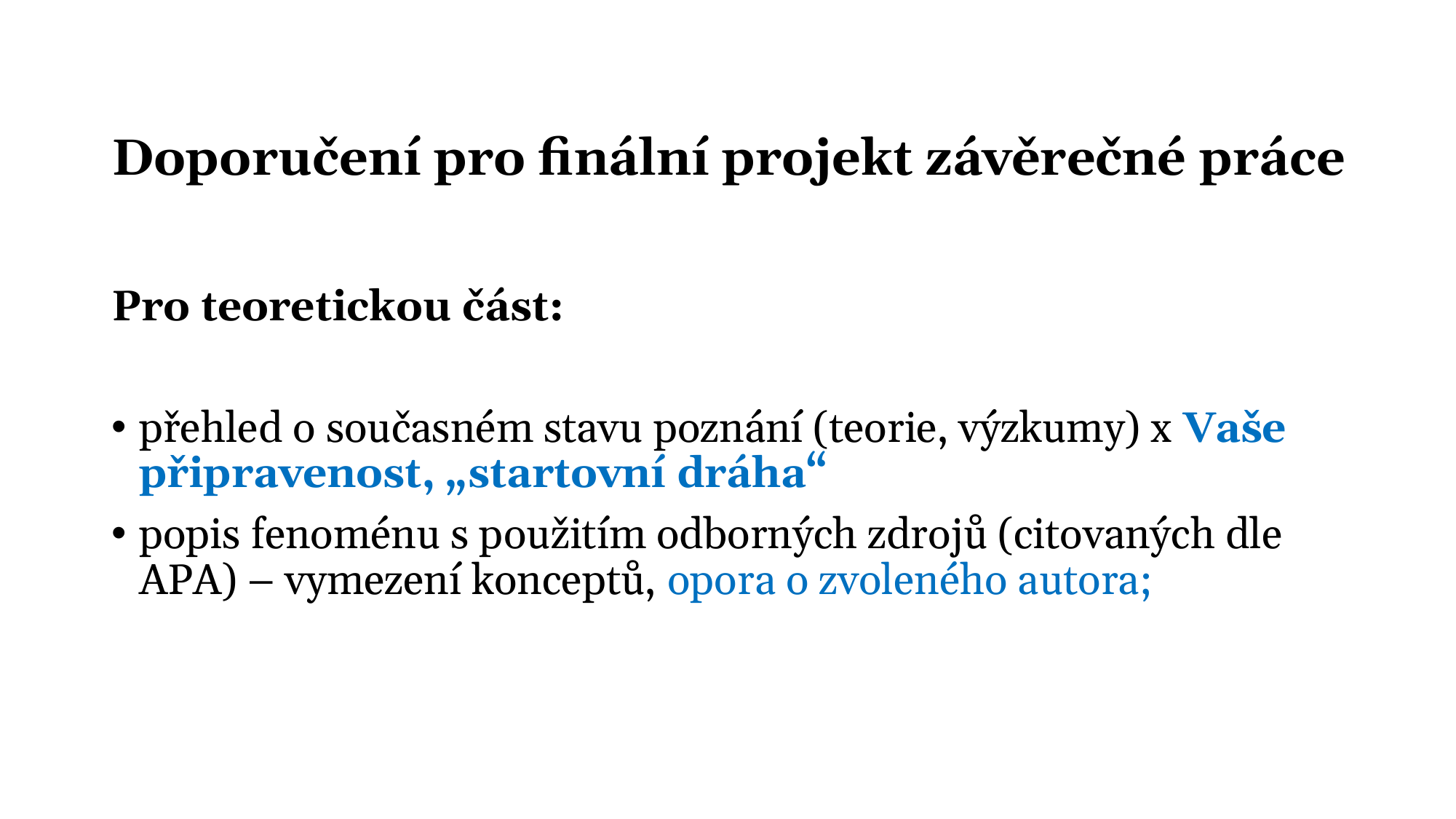

# Doporučení pro finální projekt závěrečné práce

Pro teoretickou část:

přehled o současném stavu poznání (teorie, výzkumy) x Vaše připravenost, „startovní dráha“
popis fenoménu s použitím odborných zdrojů (citovaných dle APA) – vymezení konceptů, opora o zvoleného autora;